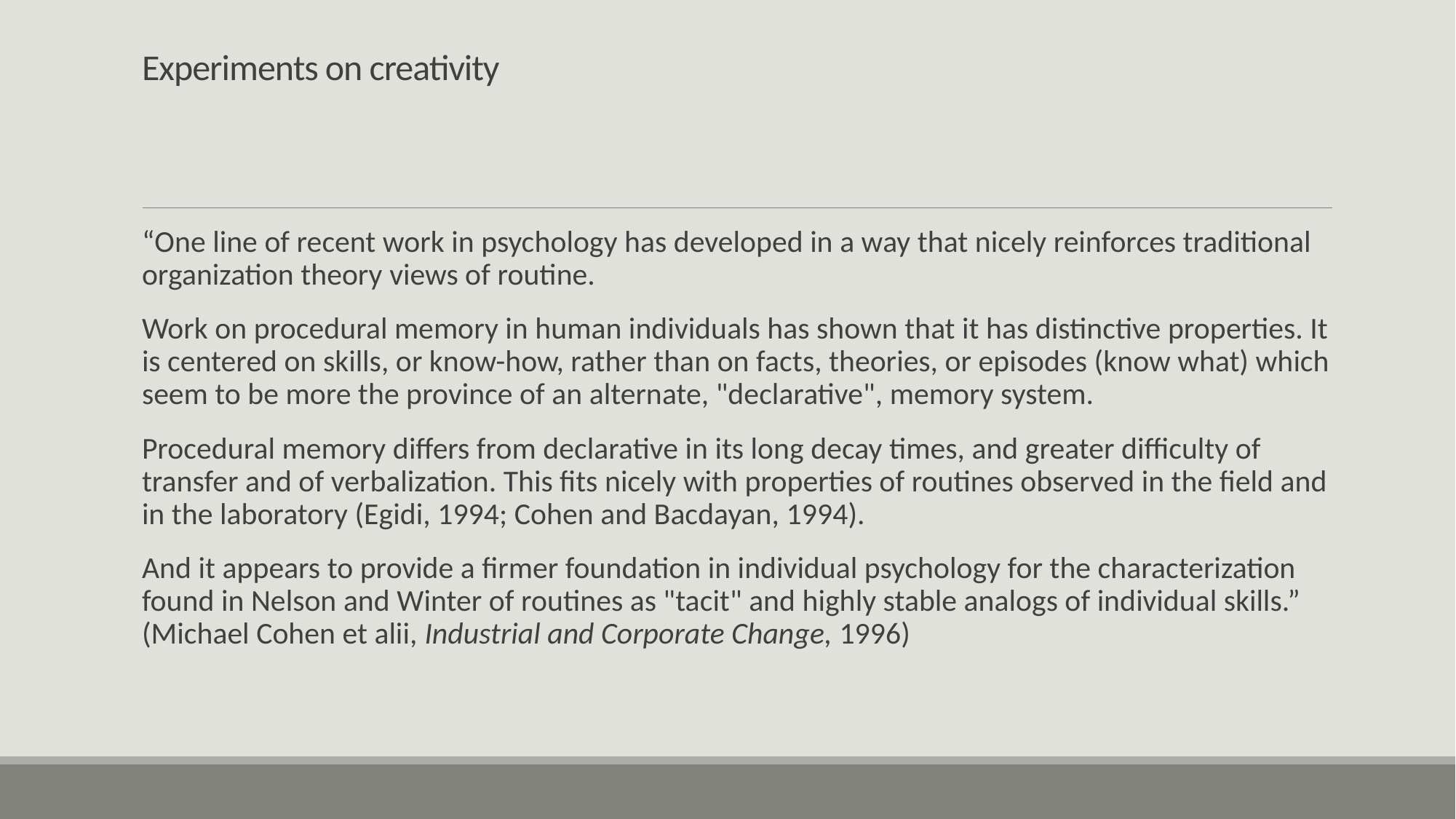

# Experiments on creativity
“One line of recent work in psychology has developed in a way that nicely reinforces traditional organization theory views of routine.
Work on procedural memory in human individuals has shown that it has distinctive properties. It is centered on skills, or know-how, rather than on facts, theories, or episodes (know what) which seem to be more the province of an alternate, "declarative", memory system.
Procedural memory differs from declarative in its long decay times, and greater difficulty of transfer and of verbalization. This fits nicely with properties of routines observed in the field and in the laboratory (Egidi, 1994; Cohen and Bacdayan, 1994).
And it appears to provide a firmer foundation in individual psychology for the characterization found in Nelson and Winter of routines as "tacit" and highly stable analogs of individual skills.” (Michael Cohen et alii, Industrial and Corporate Change, 1996)